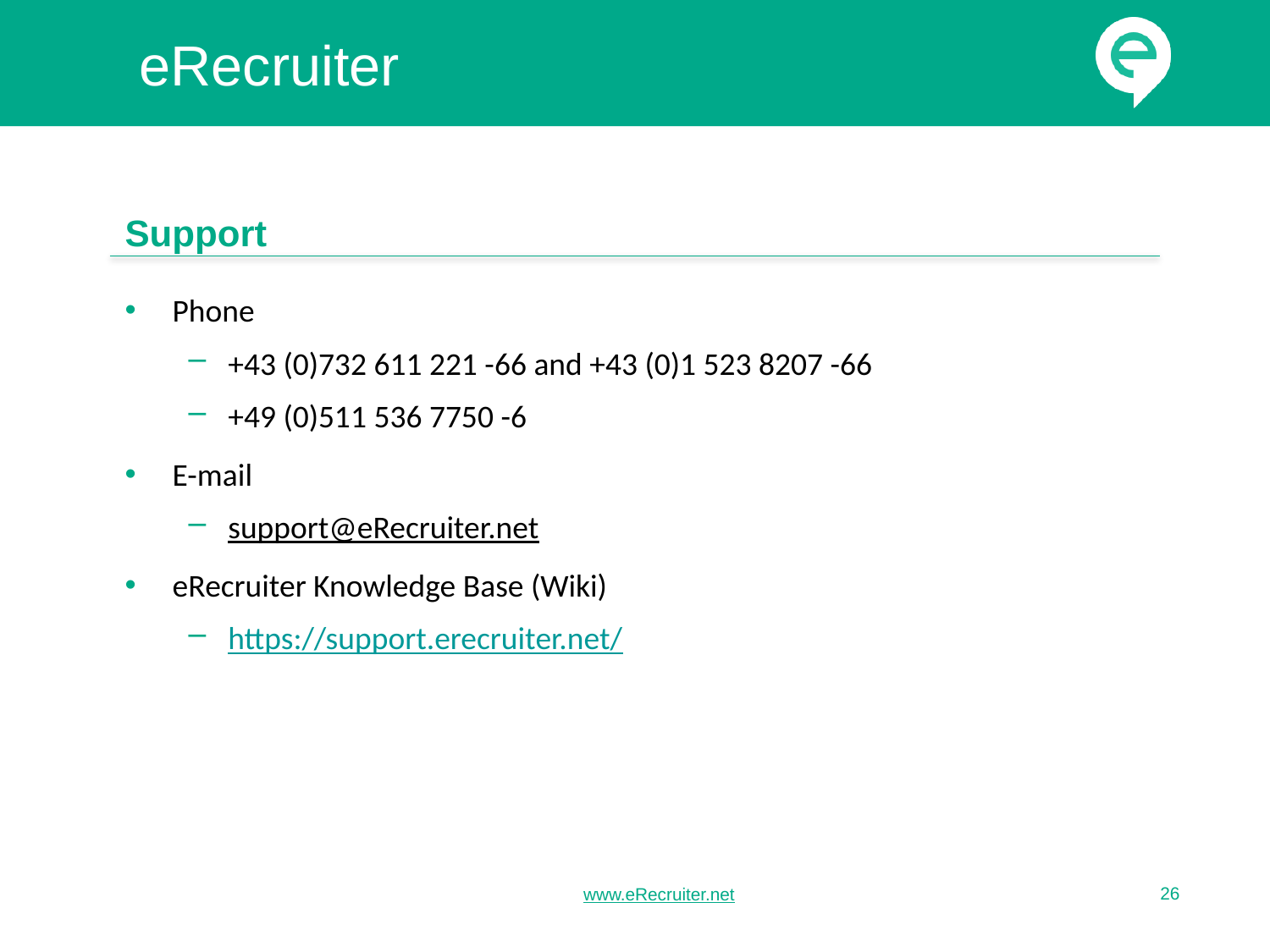

eRecruiter
# Support
Phone
+43 (0)732 611 221 -66 and +43 (0)1 523 8207 -66
+49 (0)511 536 7750 -6
E-mail
support@eRecruiter.net
eRecruiter Knowledge Base (Wiki)
https://support.erecruiter.net/
www.eRecruiter.net